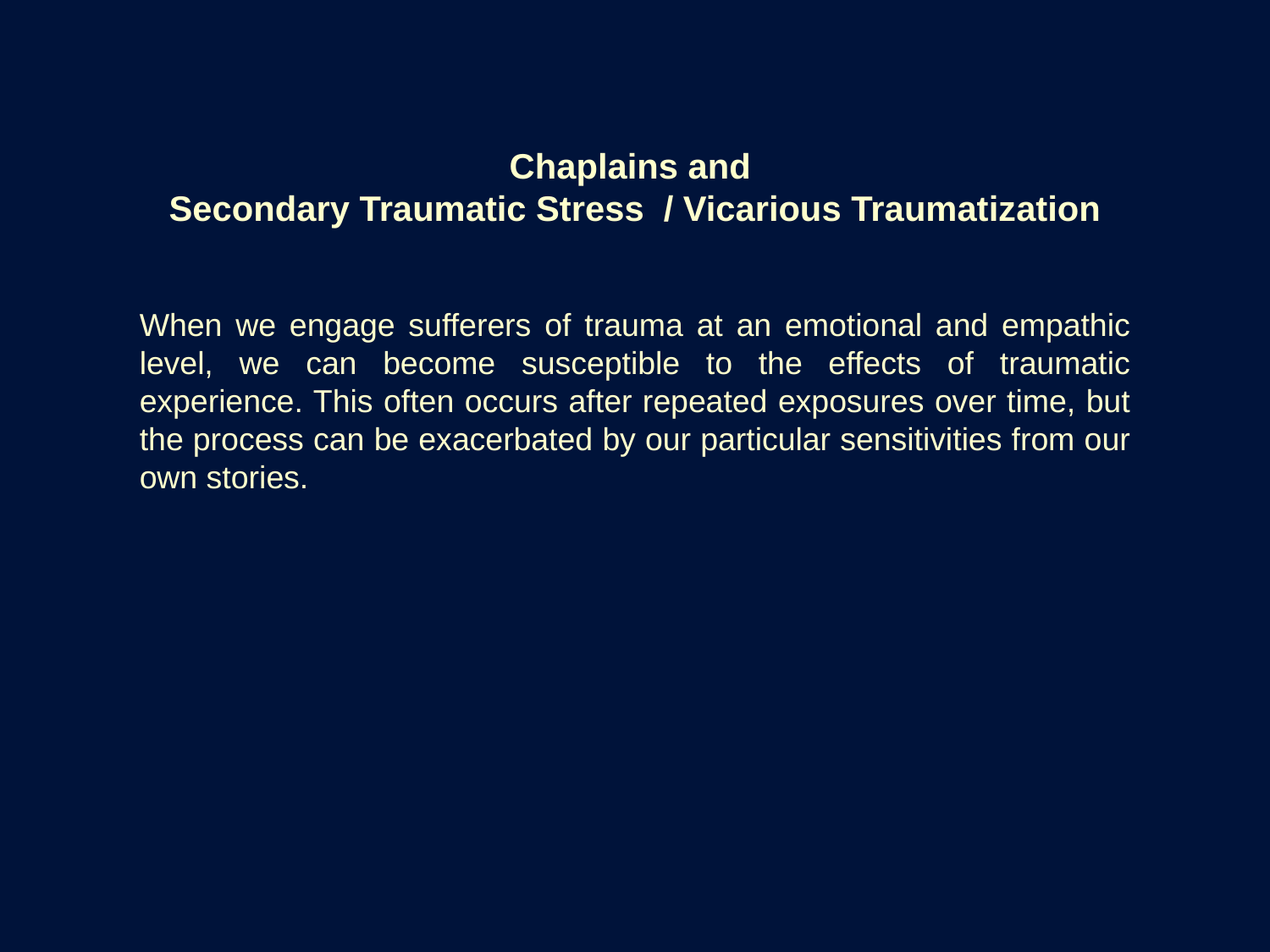

Chaplains and
Secondary Traumatic Stress  / Vicarious Traumatization

When we engage sufferers of trauma at an emotional and empathic level, we can become susceptible to the effects of traumatic experience. This often occurs after repeated exposures over time, but the process can be exacerbated by our particular sensitivities from our own stories.